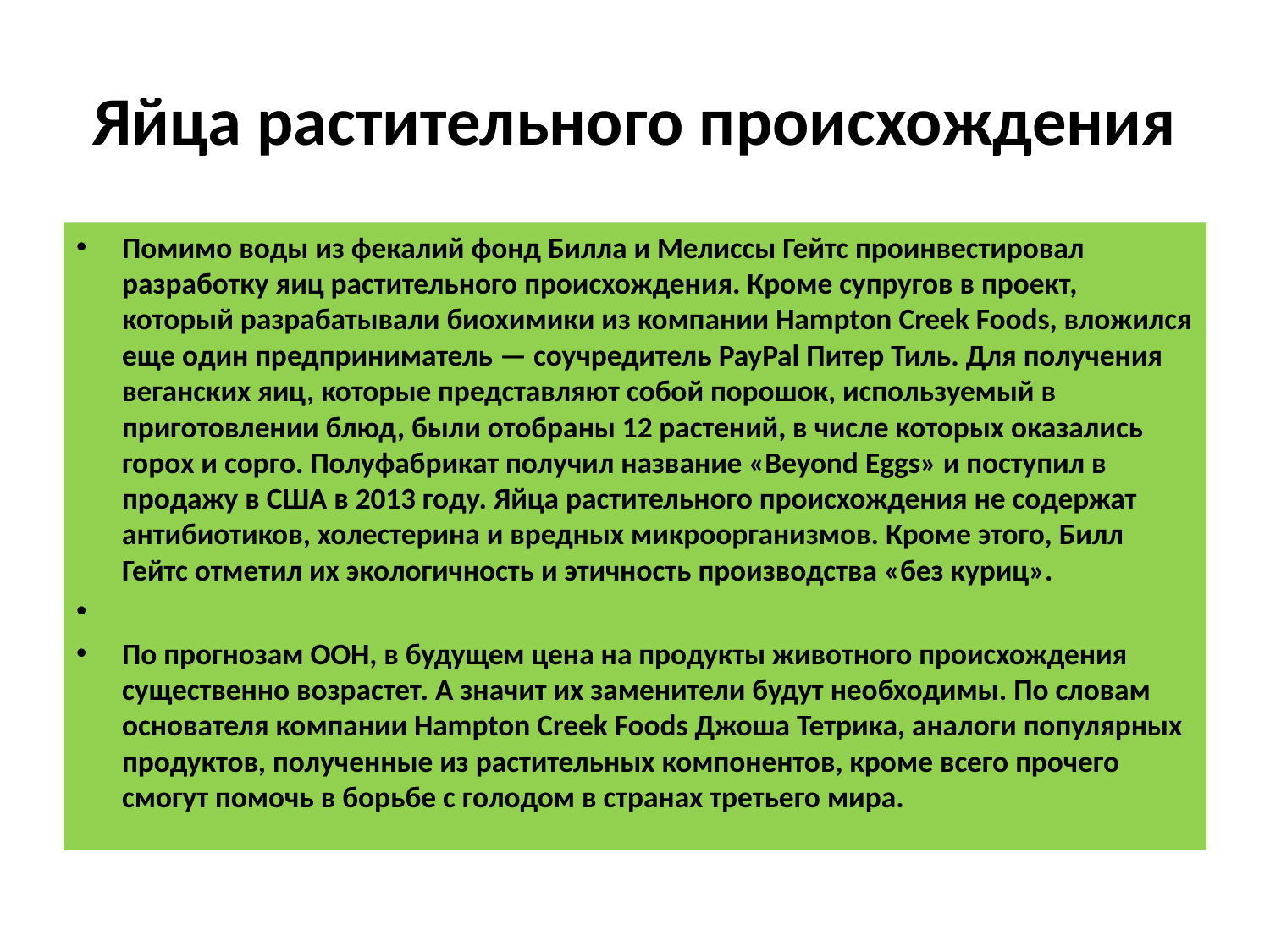

# Яйца растительного происхождения
Помимо воды из фекалий фонд Билла и Мелиссы Гейтс проинвестировал разработку яиц растительного происхождения. Кроме супругов в проект, который разрабатывали биохимики из компании Hampton Creek Foods, вложился еще один предприниматель — соучредитель PayPal Питер Тиль. Для получения веганских яиц, которые представляют собой порошок, используемый в приготовлении блюд, были отобраны 12 растений, в числе которых оказались горох и сорго. Полуфабрикат получил название «Beyond Eggs» и поступил в продажу в США в 2013 году. Яйца растительного происхождения не содержат антибиотиков, холестерина и вредных микроорганизмов. Кроме этого, Билл Гейтс отметил их экологичность и этичность производства «без куриц».

По прогнозам ООН, в будущем цена на продукты животного происхождения существенно возрастет. А значит их заменители будут необходимы. По словам основателя компании Hampton Creek Foods Джоша Тетрика, аналоги популярных продуктов, полученные из растительных компонентов, кроме всего прочего смогут помочь в борьбе с голодом в странах третьего мира.